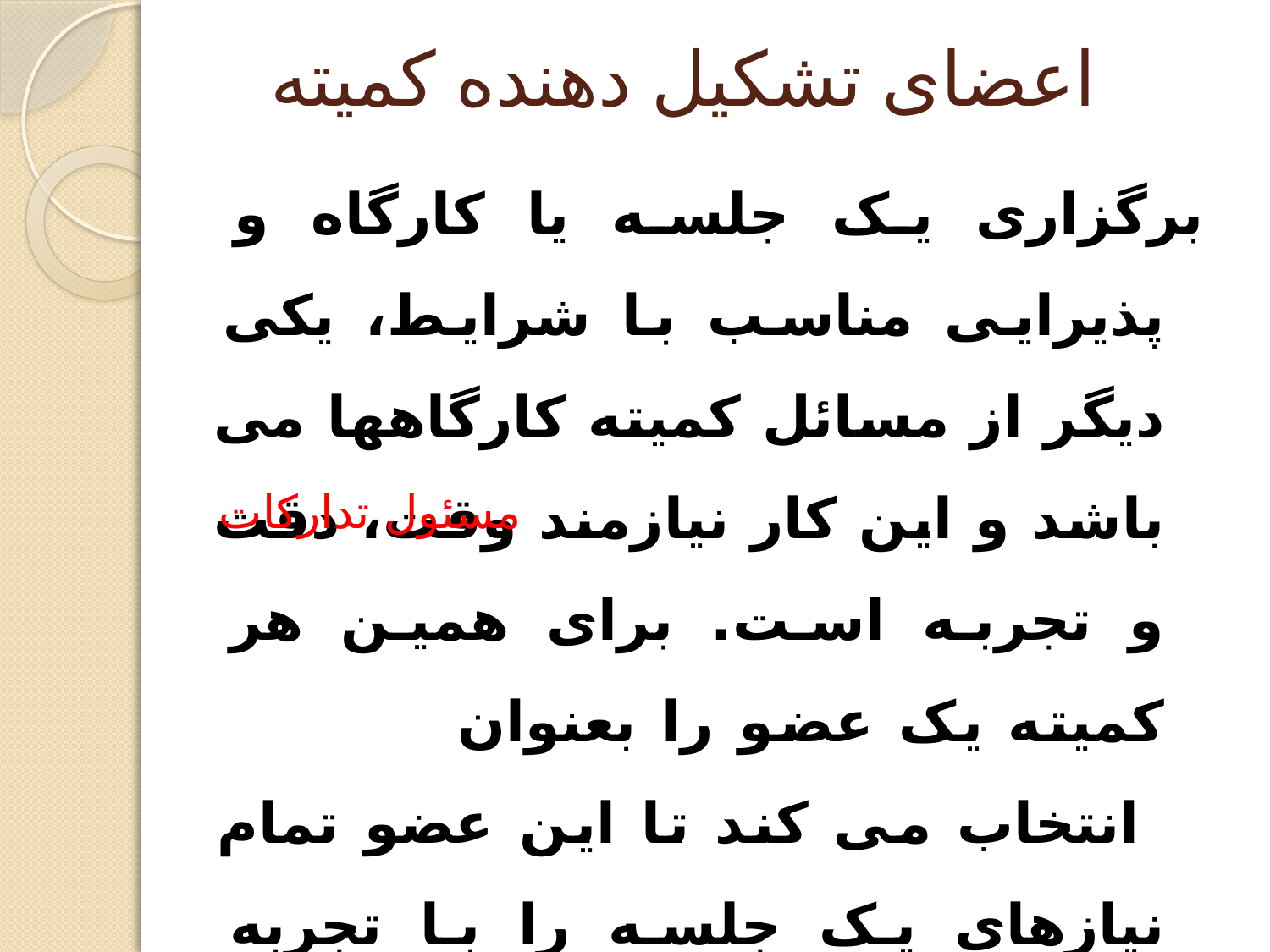

# اعضای تشکیل دهنده کمیته
	برگزاری یک جلسه یا کارگاه و پذیرایی مناسب با شرایط، یکی دیگر از مسائل کمیته کارگاهها می باشد و این کار نیازمند وقت، دقت و تجربه است. برای همین هر کمیته یک عضو را بعنوان     		 انتخاب می کند تا این عضو تمام نیازهای یک جلسه را با تجربه تدارک دهد.
مسئول تدارکات